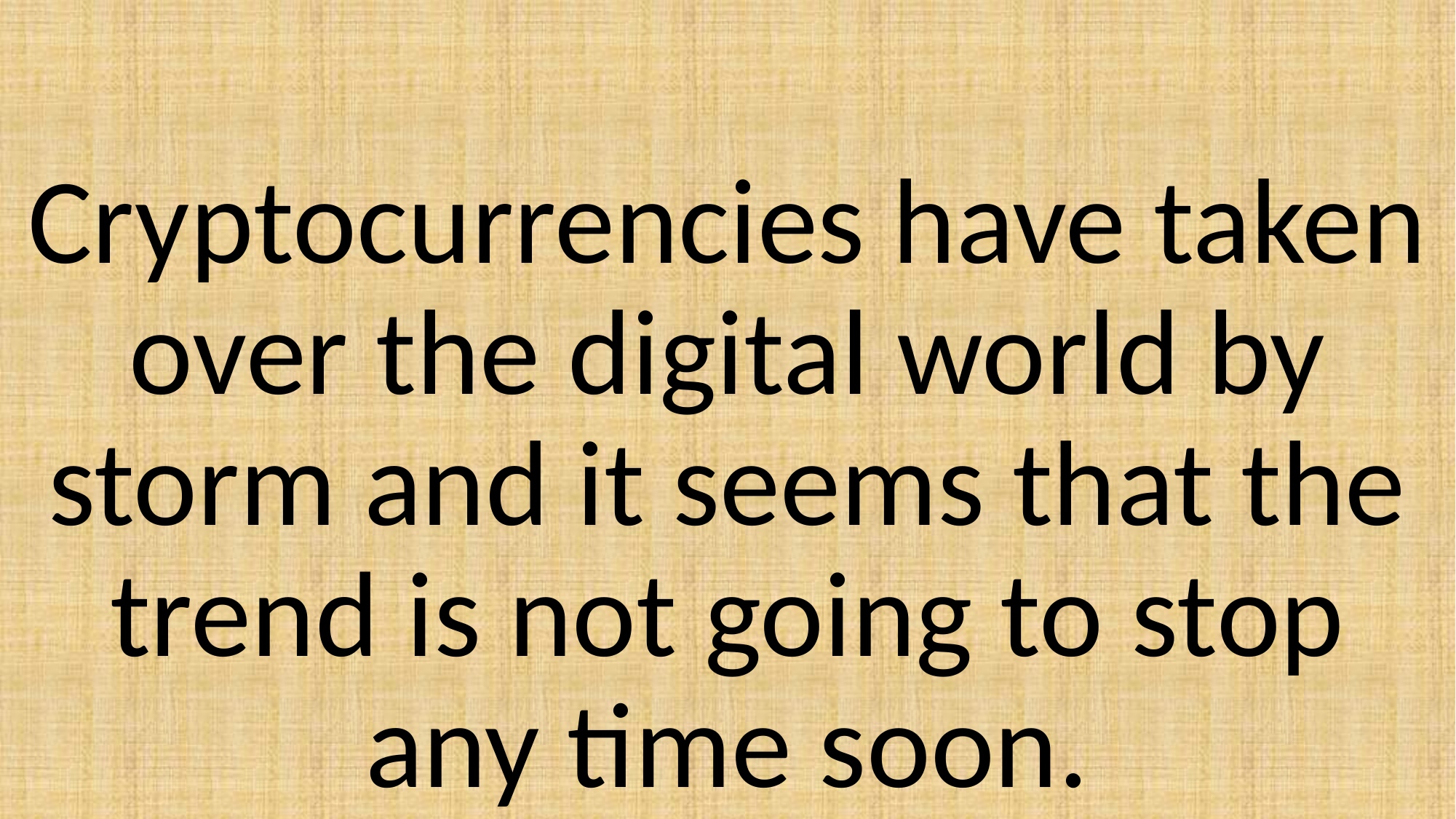

# Cryptocurrencies have taken over the digital world by storm and it seems that the trend is not going to stop any time soon.